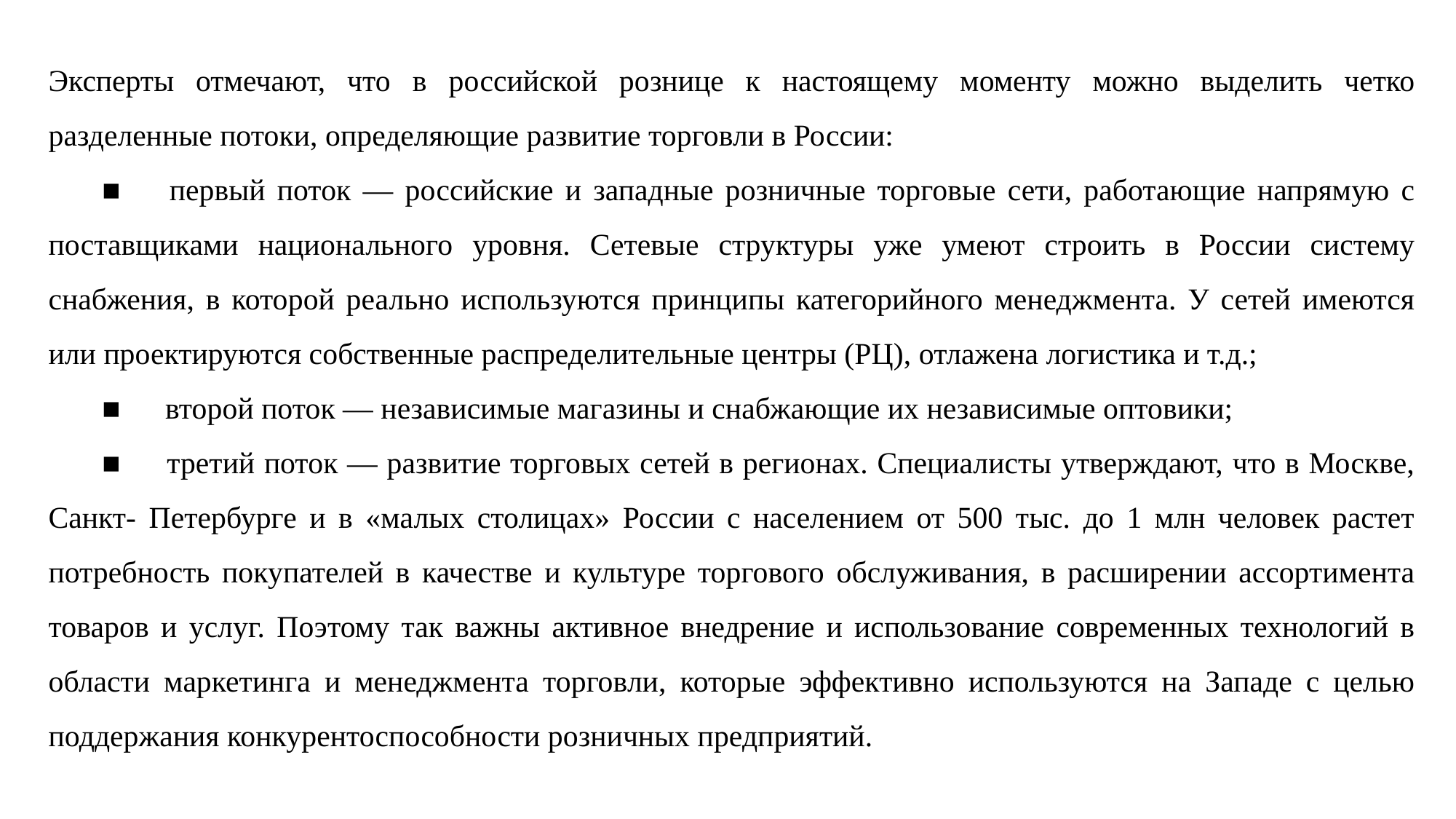

Эксперты отмечают, что в российской рознице к настоящему моменту можно выделить четко разделенные потоки, определяющие развитие торговли в России:
■	 первый поток — российские и западные розничные торговые сети, работающие напрямую с поставщиками национального уровня. Сетевые структуры уже умеют строить в России систему снабжения, в которой реально используются принципы категорийного менеджмента. У сетей имеются или проектируются собственные распределительные центры (РЦ), отлажена логистика и т.д.;
■	 второй поток — независимые магазины и снабжающие их независимые оптовики;
■	 третий поток — развитие торговых сетей в регионах. Специалисты утверждают, что в Москве, Санкт- Петербурге и в «малых столицах» России с населением от 500 тыс. до 1 млн человек растет потребность покупателей в качестве и культуре торгового обслуживания, в расширении ассортимента товаров и услуг. Поэтому так важны активное внедрение и использование современных технологий в области маркетинга и менеджмента торговли, которые эффективно используются на Западе с целью поддержания конкурентоспособности розничных предприятий.